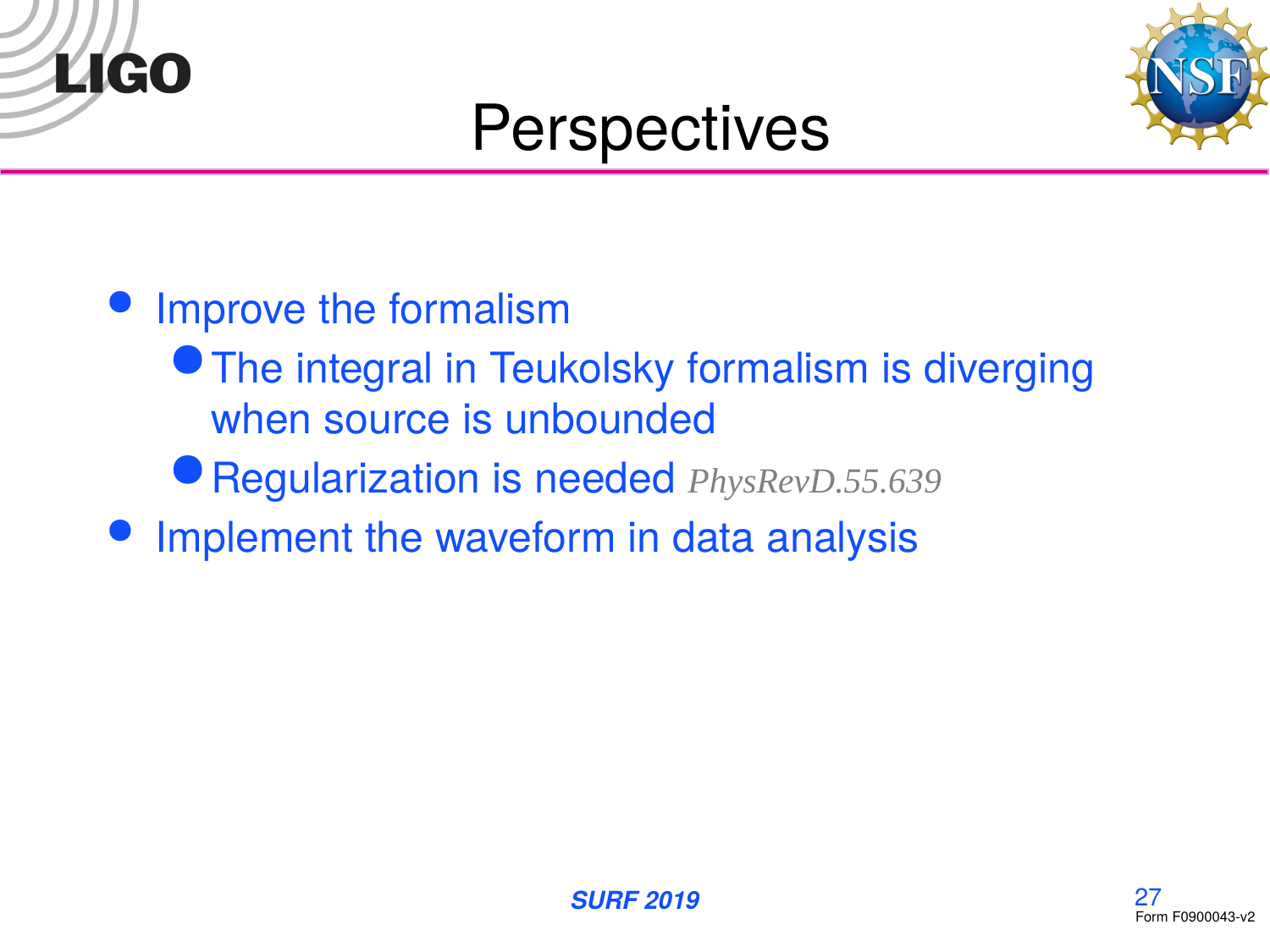

# Perspectives
Improve the formalism
The integral in Teukolsky formalism is diverging when source is unbounded
Regularization is needed PhysRevD.55.639
Implement the waveform in data analysis
SURF 2019
27